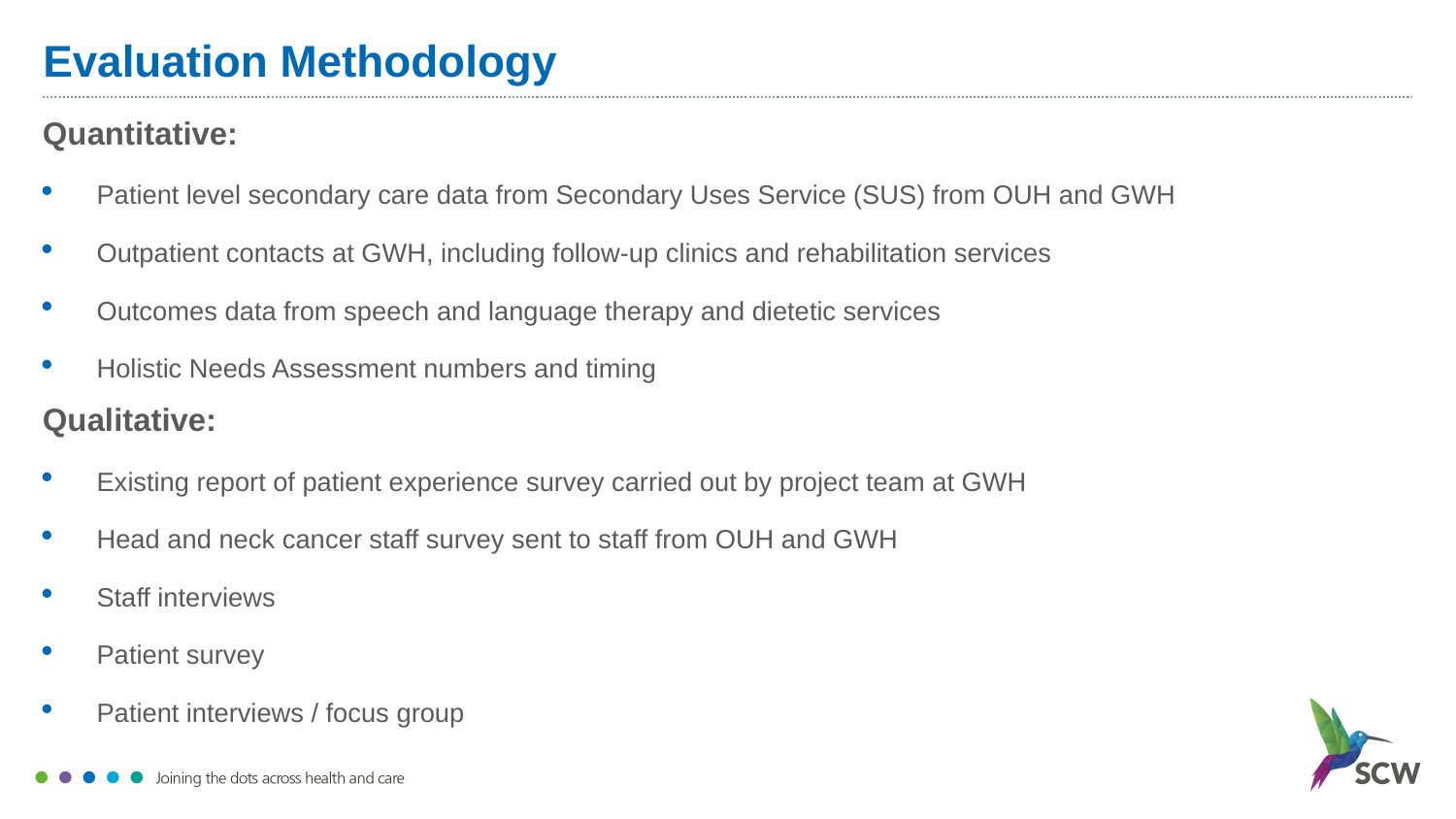

# Evaluation Methodology
Quantitative:
Patient level secondary care data from Secondary Uses Service (SUS) from OUH and GWH
Outpatient contacts at GWH, including follow-up clinics and rehabilitation services
Outcomes data from speech and language therapy and dietetic services
Holistic Needs Assessment numbers and timing
Qualitative:
Existing report of patient experience survey carried out by project team at GWH
Head and neck cancer staff survey sent to staff from OUH and GWH
Staff interviews
Patient survey
Patient interviews / focus group